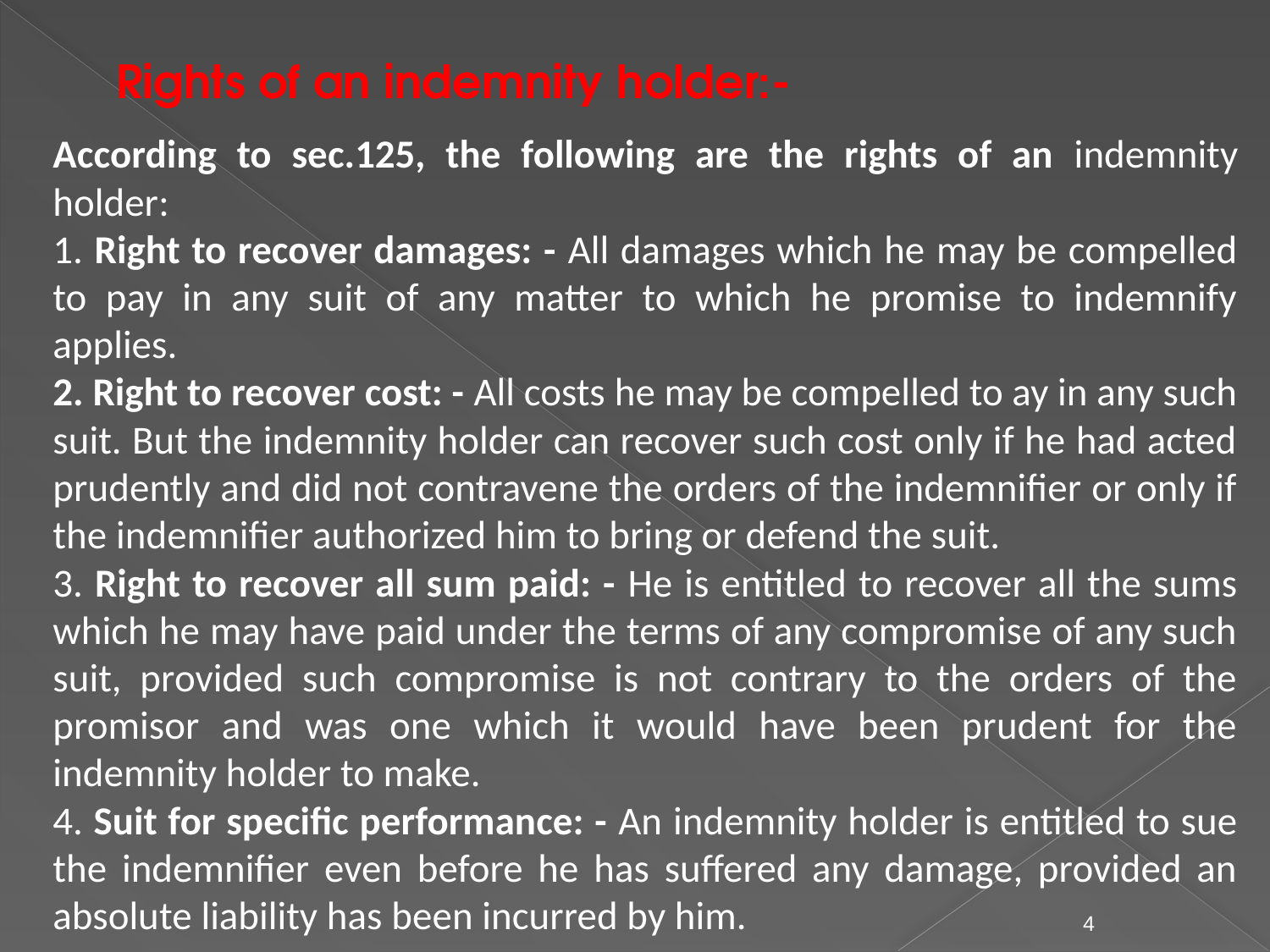

# Rights of an indemnity holder:-
According to sec.125, the following are the rights of an indemnity holder:
1. Right to recover damages: - All damages which he may be compelled to pay in any suit of any matter to which he promise to indemnify applies.
2. Right to recover cost: - All costs he may be compelled to ay in any such suit. But the indemnity holder can recover such cost only if he had acted prudently and did not contravene the orders of the indemnifier or only if the indemnifier authorized him to bring or defend the suit.
3. Right to recover all sum paid: - He is entitled to recover all the sums which he may have paid under the terms of any compromise of any such suit, provided such compromise is not contrary to the orders of the promisor and was one which it would have been prudent for the indemnity holder to make.
4. Suit for specific performance: - An indemnity holder is entitled to sue the indemnifier even before he has suffered any damage, provided an absolute liability has been incurred by him.
4